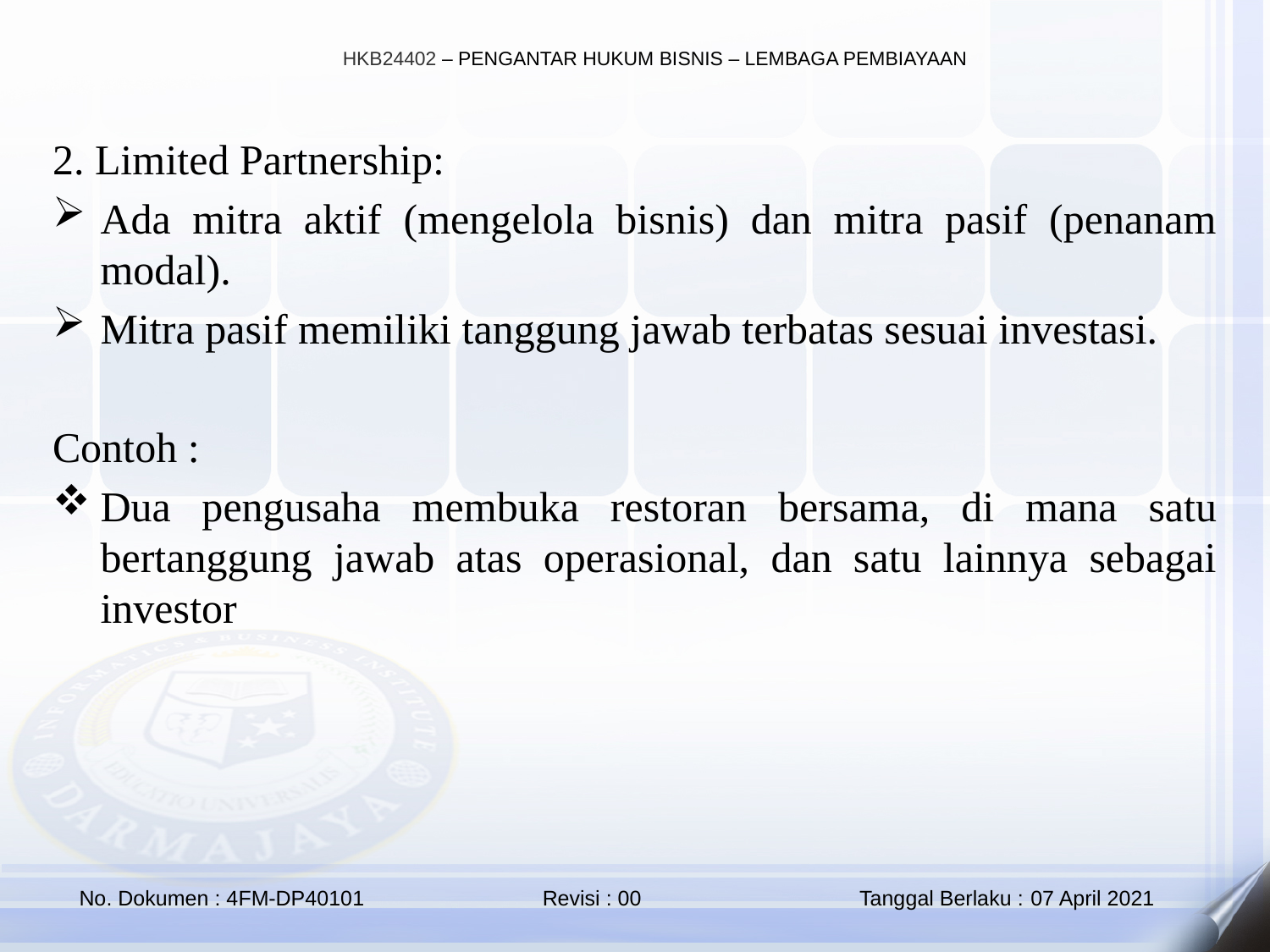

2. Limited Partnership:
Ada mitra aktif (mengelola bisnis) dan mitra pasif (penanam modal).
Mitra pasif memiliki tanggung jawab terbatas sesuai investasi.

Contoh :
Dua pengusaha membuka restoran bersama, di mana satu bertanggung jawab atas operasional, dan satu lainnya sebagai investor